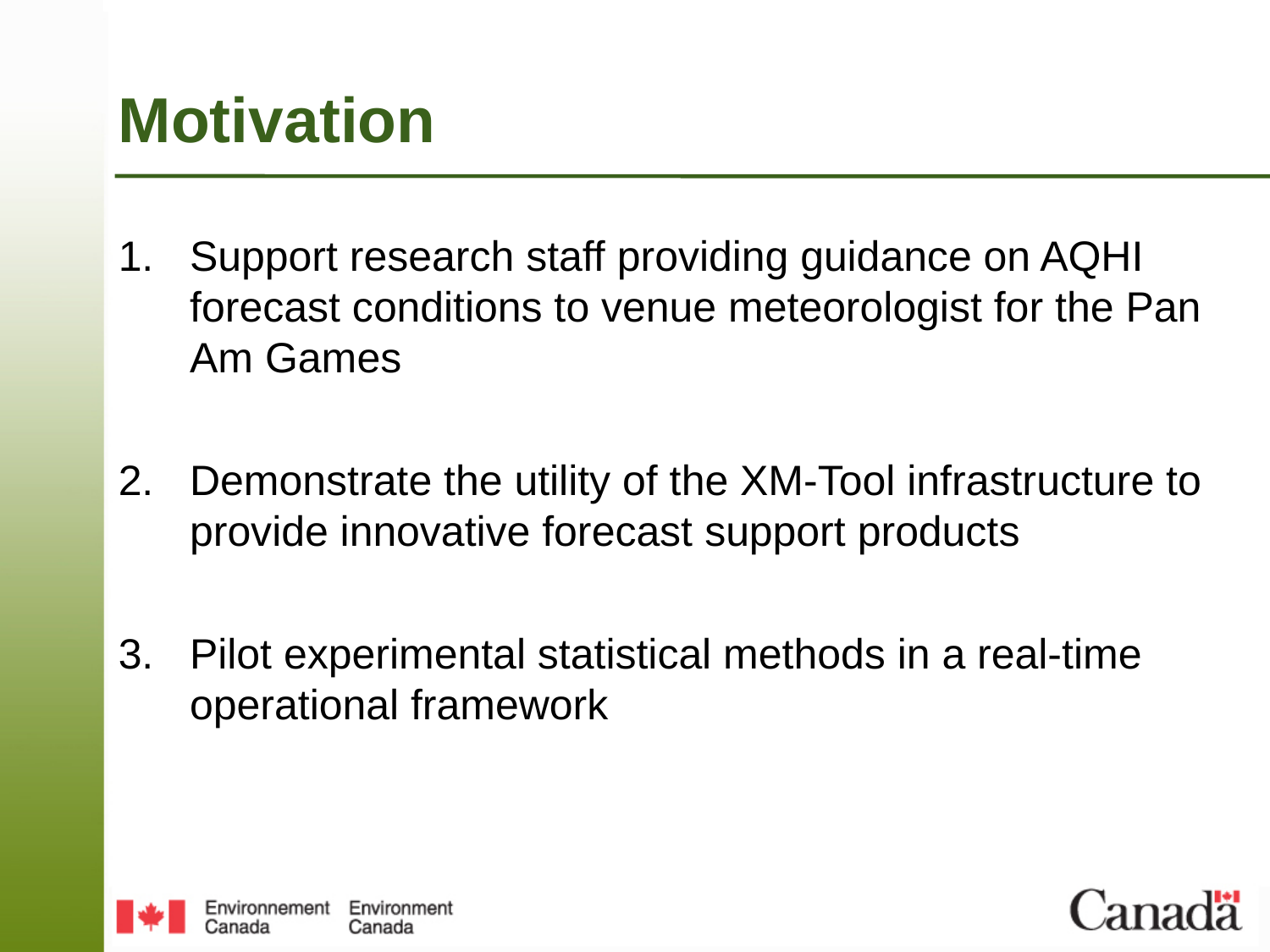

# Motivation
Support research staff providing guidance on AQHI forecast conditions to venue meteorologist for the Pan Am Games

Demonstrate the utility of the XM-Tool infrastructure to provide innovative forecast support products

Pilot experimental statistical methods in a real-time operational framework